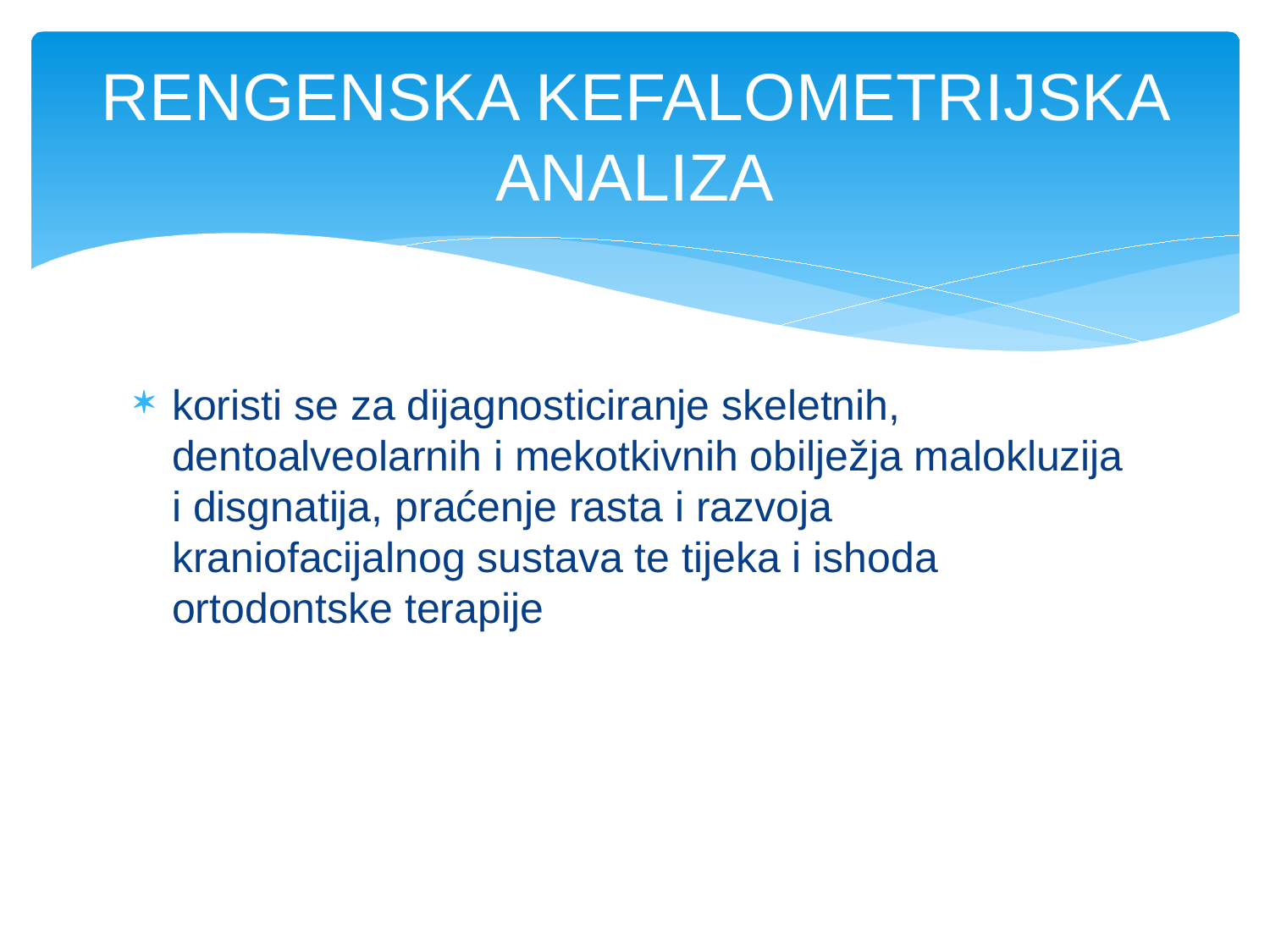

# RENGENSKA KEFALOMETRIJSKA ANALIZA
koristi se za dijagnosticiranje skeletnih, dentoalveolarnih i mekotkivnih obilježja malokluzija i disgnatija, praćenje rasta i razvoja kraniofacijalnog sustava te tijeka i ishoda ortodontske terapije